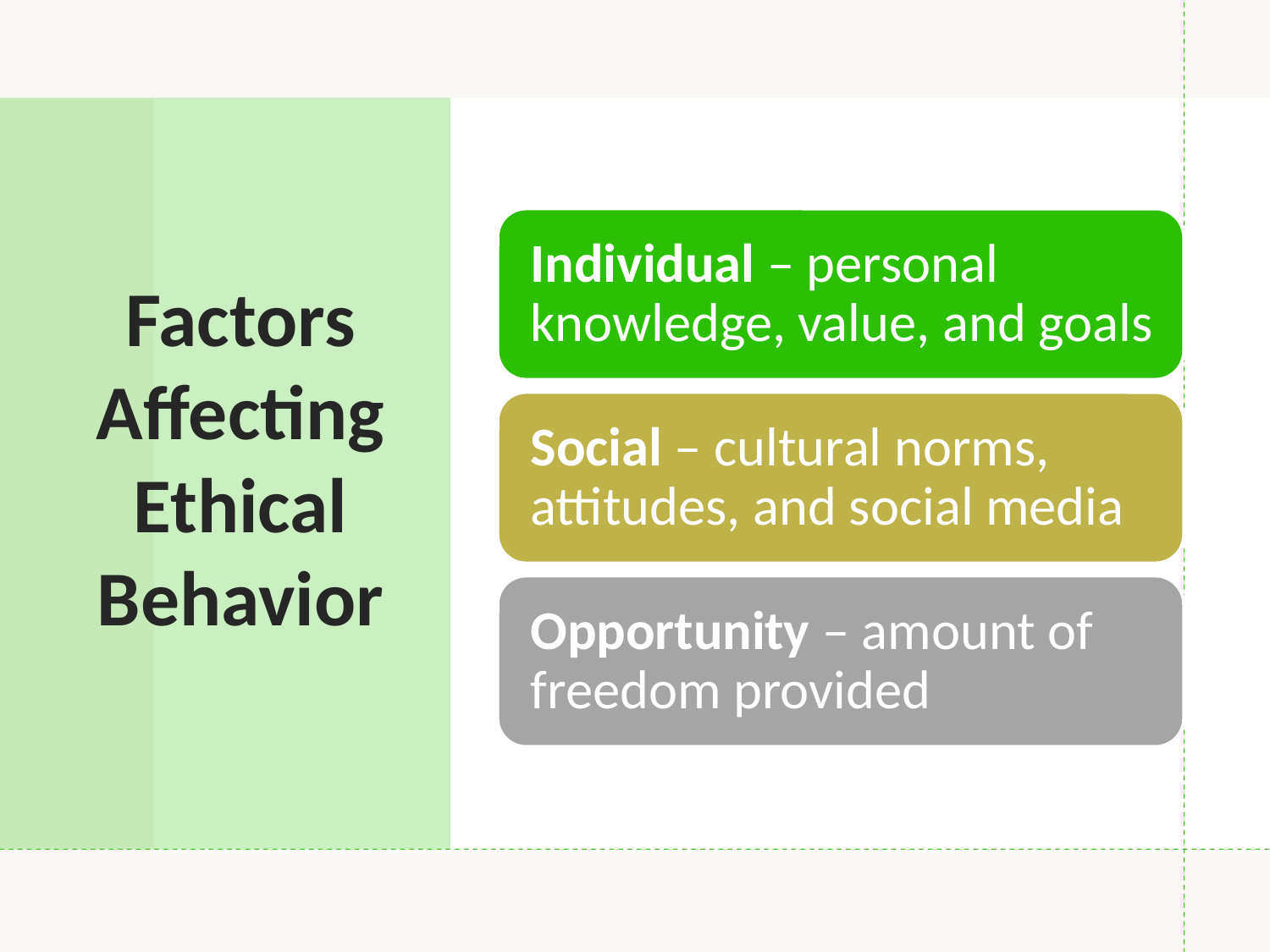

# Factors Affecting Ethical Behavior

Individual – personal knowledge, value, and goals
Social – cultural norms, attitudes, and social media
Opportunity – amount of freedom provided